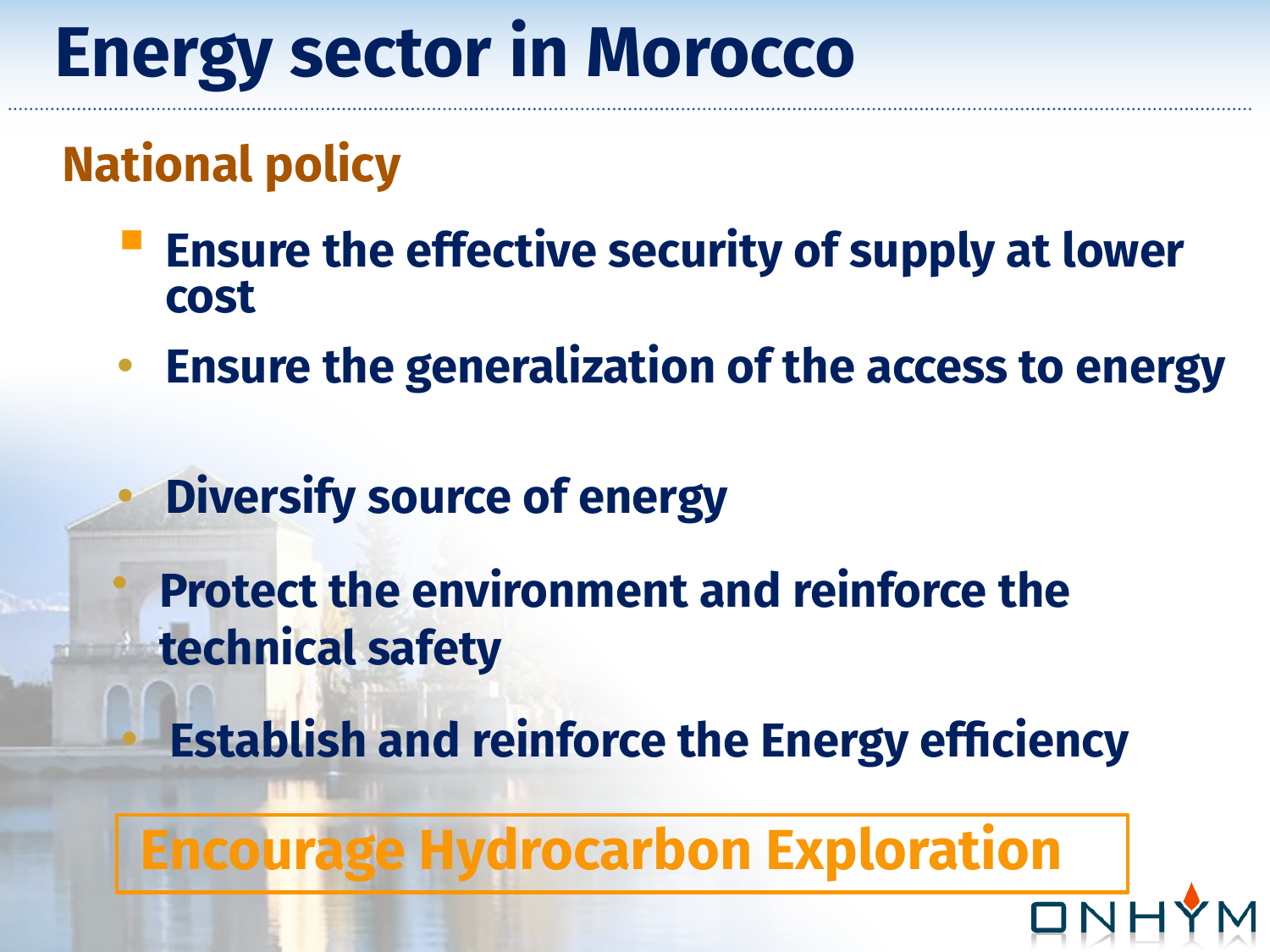

# Energy sector in Morocco
National policy
Ensure the effective security of supply at lower cost
Ensure the generalization of the access to energy
Diversify source of energy
Protect the environment and reinforce the technical safety
Establish and reinforce the Energy efficiency
 Encourage Hydrocarbon Exploration